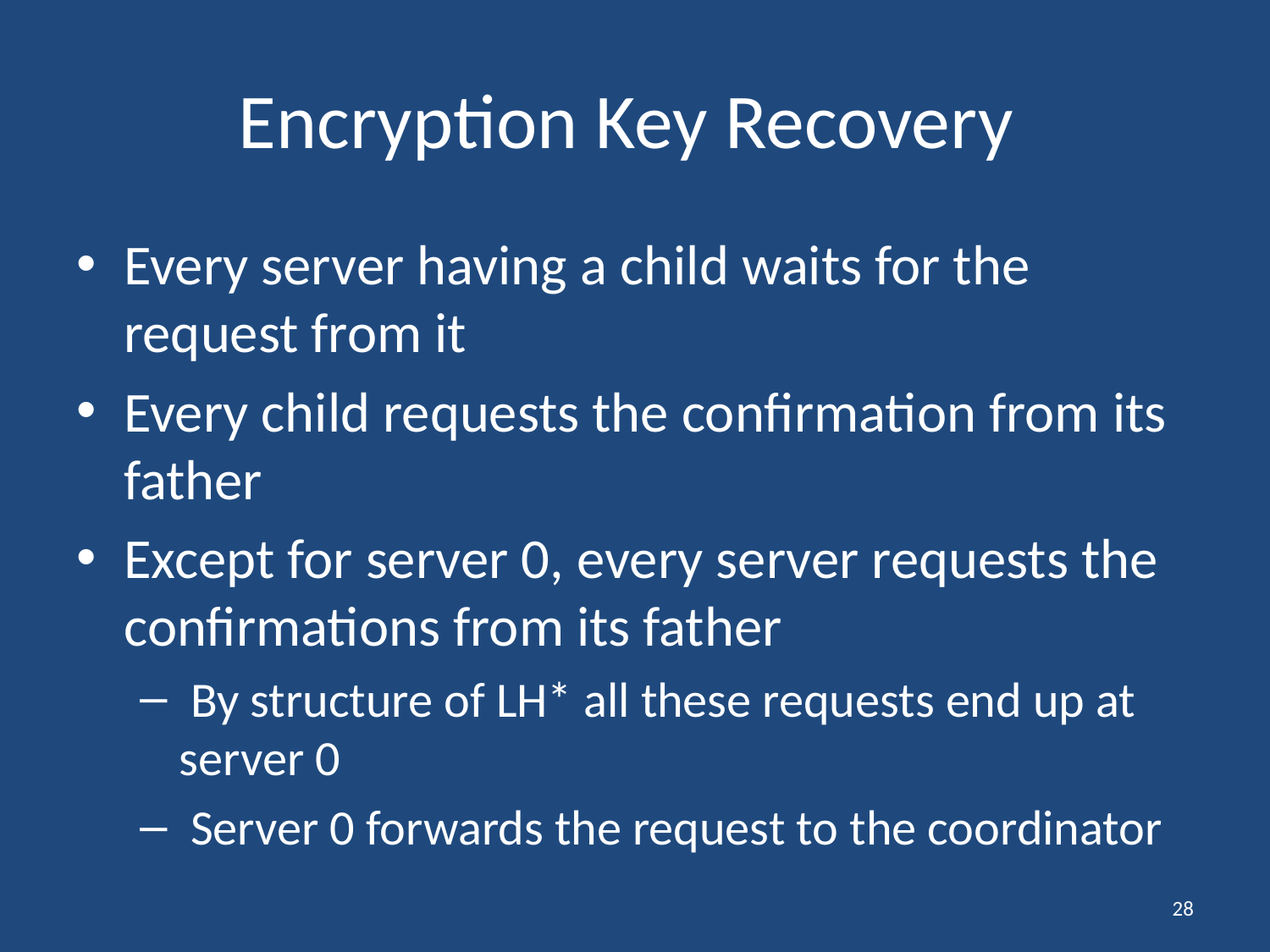

# Encryption Key Recovery
Every server having a child waits for the request from it
Every child requests the confirmation from its father
Except for server 0, every server requests the confirmations from its father
 By structure of LH* all these requests end up at server 0
 Server 0 forwards the request to the coordinator
28